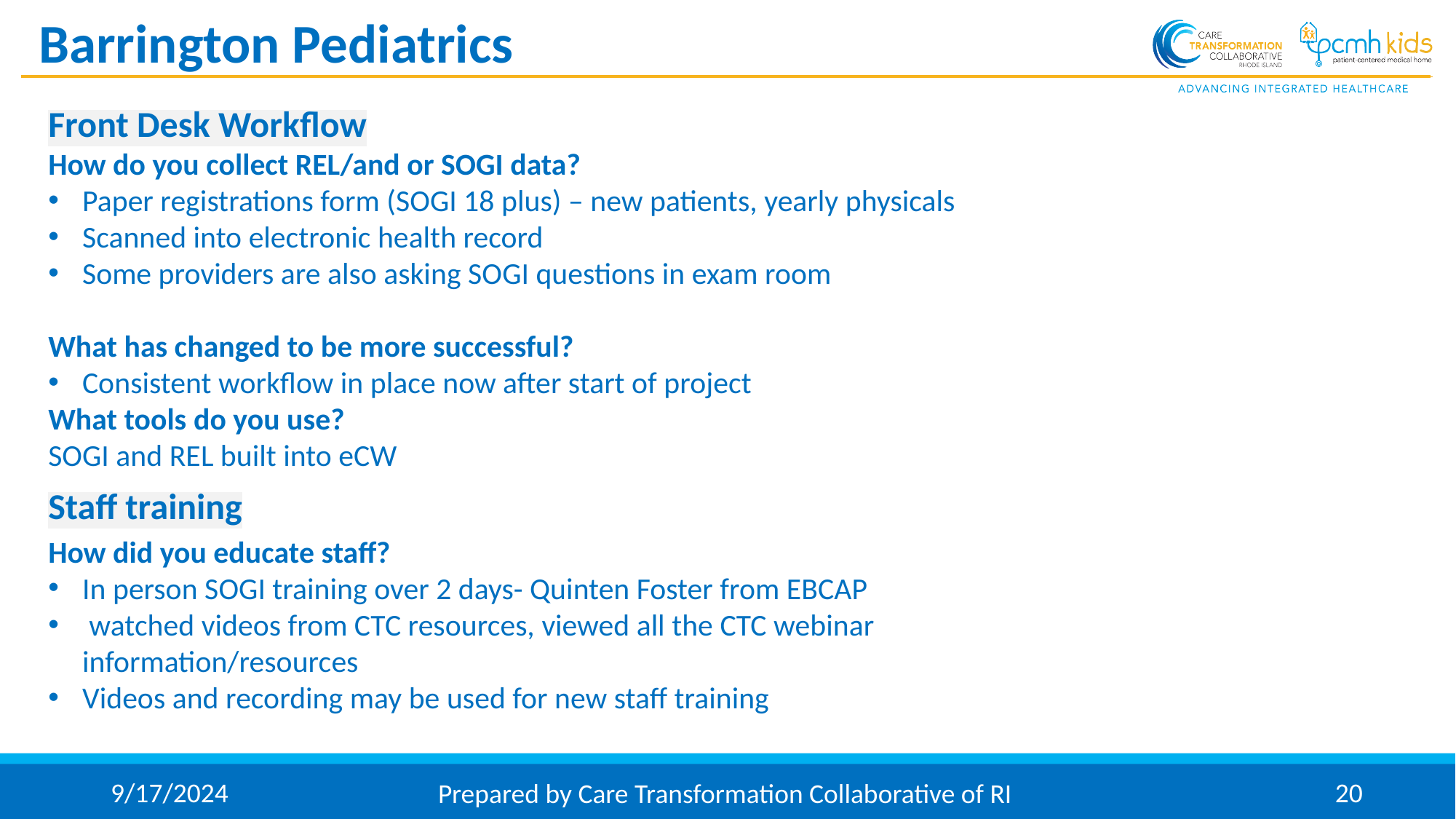

# Barrington Pediatrics
Front Desk Workflow
How do you collect REL/and or SOGI data?
Paper registrations form (SOGI 18 plus) – new patients, yearly physicals
Scanned into electronic health record
Some providers are also asking SOGI questions in exam room

What has changed to be more successful?
Consistent workflow in place now after start of project
What tools do you use?
SOGI and REL built into eCW
Staff training
How did you educate staff?
In person SOGI training over 2 days- Quinten Foster from EBCAP
 watched videos from CTC resources, viewed all the CTC webinar information/resources
Videos and recording may be used for new staff training